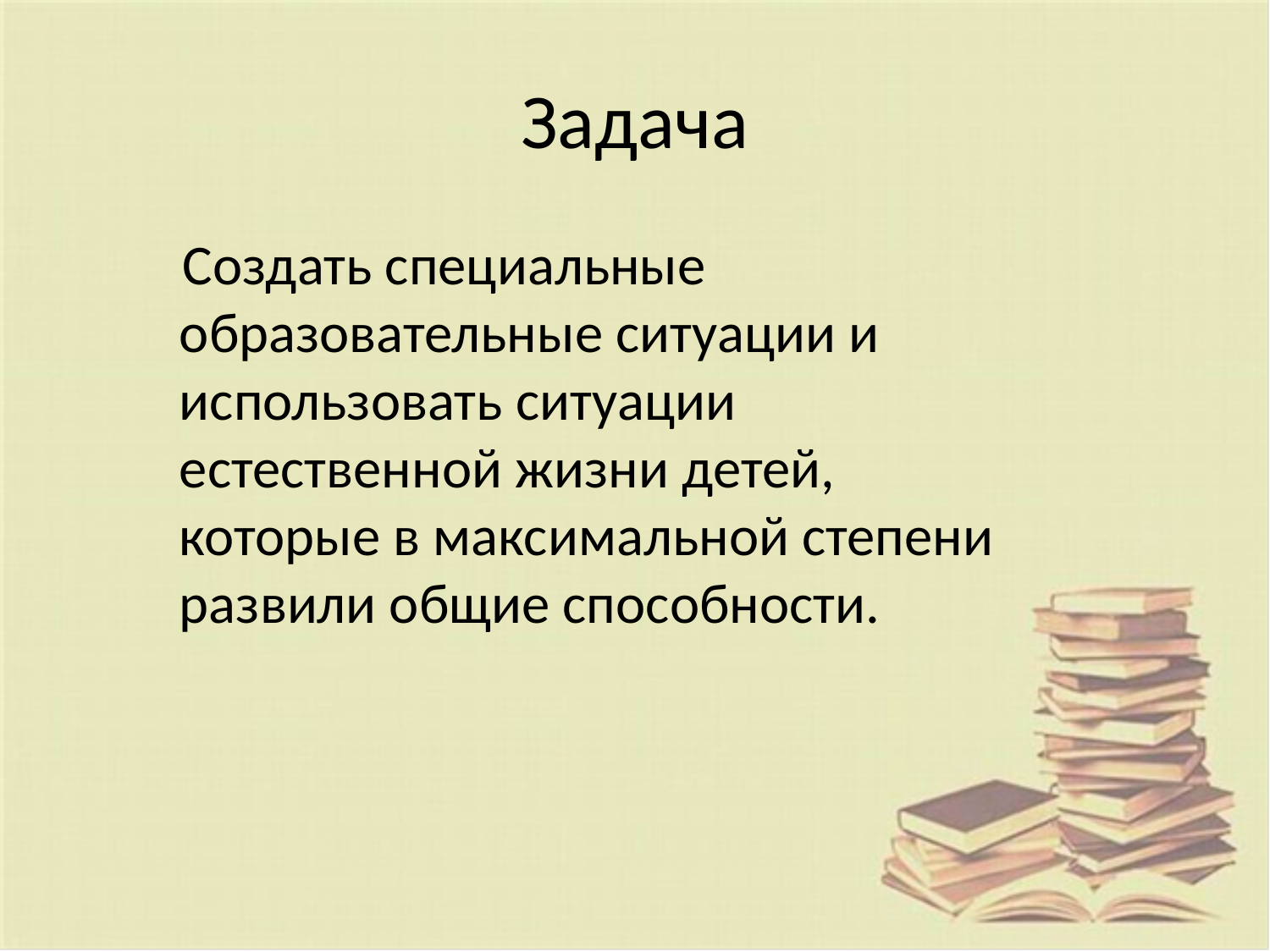

# Задача
    Создать специальные образовательные ситуации и использовать ситуации естественной жизни детей, которые в максимальной степени развили общие способности.